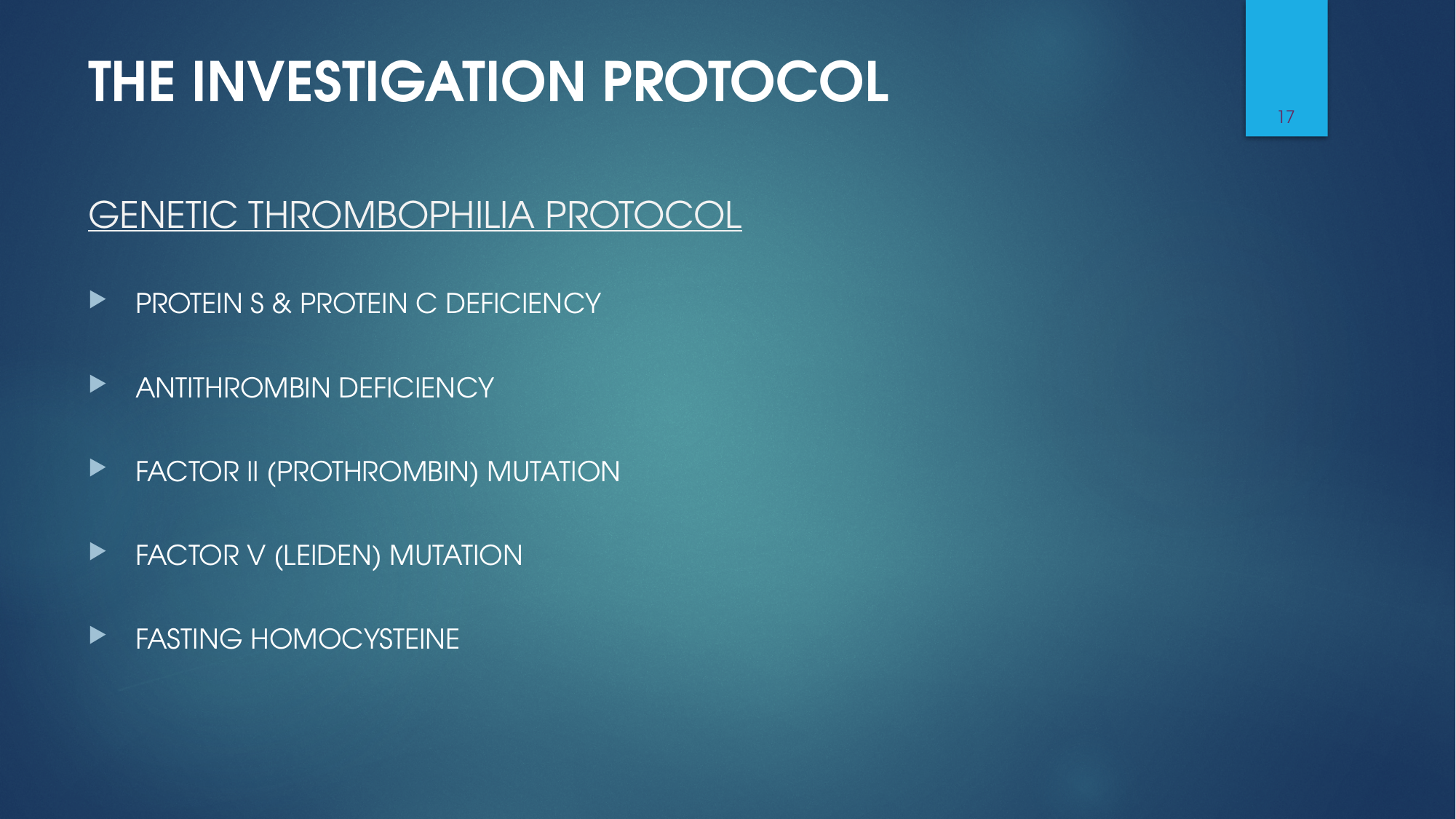

17
# THE INVESTIGATION PROTOCOL
GENETIC THROMBOPHILIA PROTOCOL

PROTEIN S & PROTEIN C DEFICIENCY

ANTITHROMBIN DEFICIENCY

FACTOR II (PROTHROMBIN) MUTATION

FACTOR V (LEIDEN) MUTATION

FASTING HOMOCYSTEINE